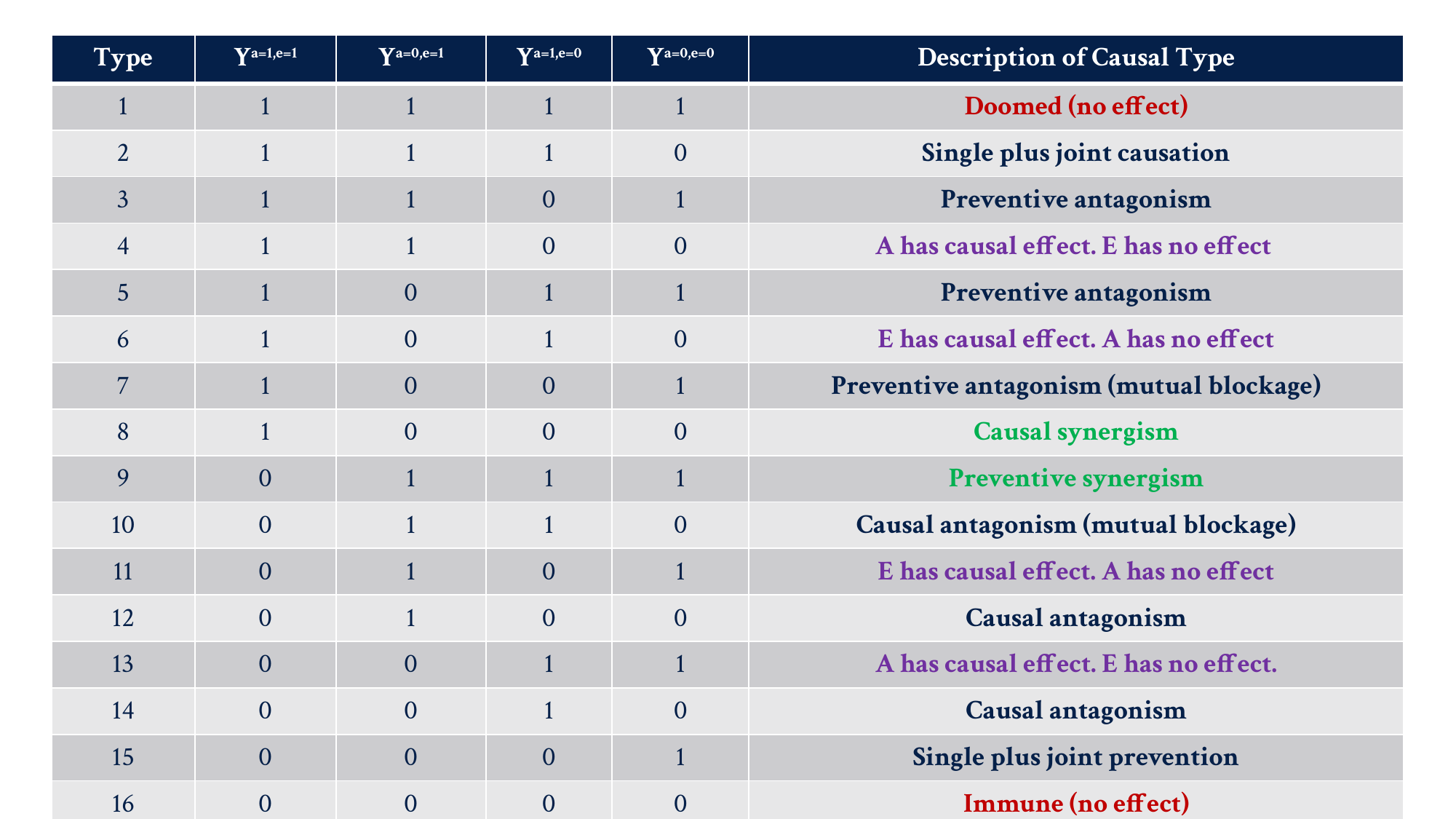

| Type | Ya=1,e=1 | Ya=0,e=1 | Ya=1,e=0 | Ya=0,e=0 | Description of Causal Type |
| --- | --- | --- | --- | --- | --- |
| 1 | 1 | 1 | 1 | 1 | Doomed (no effect) |
| 2 | 1 | 1 | 1 | 0 | Single plus joint causation |
| 3 | 1 | 1 | 0 | 1 | Preventive antagonism |
| 4 | 1 | 1 | 0 | 0 | A has causal effect. E has no effect |
| 5 | 1 | 0 | 1 | 1 | Preventive antagonism |
| 6 | 1 | 0 | 1 | 0 | E has causal effect. A has no effect |
| 7 | 1 | 0 | 0 | 1 | Preventive antagonism (mutual blockage) |
| 8 | 1 | 0 | 0 | 0 | Causal synergism |
| 9 | 0 | 1 | 1 | 1 | Preventive synergism |
| 10 | 0 | 1 | 1 | 0 | Causal antagonism (mutual blockage) |
| 11 | 0 | 1 | 0 | 1 | E has causal effect. A has no effect |
| 12 | 0 | 1 | 0 | 0 | Causal antagonism |
| 13 | 0 | 0 | 1 | 1 | A has causal effect. E has no effect. |
| 14 | 0 | 0 | 1 | 0 | Causal antagonism |
| 15 | 0 | 0 | 0 | 1 | Single plus joint prevention |
| 16 | 0 | 0 | 0 | 0 | Immune (no effect) |